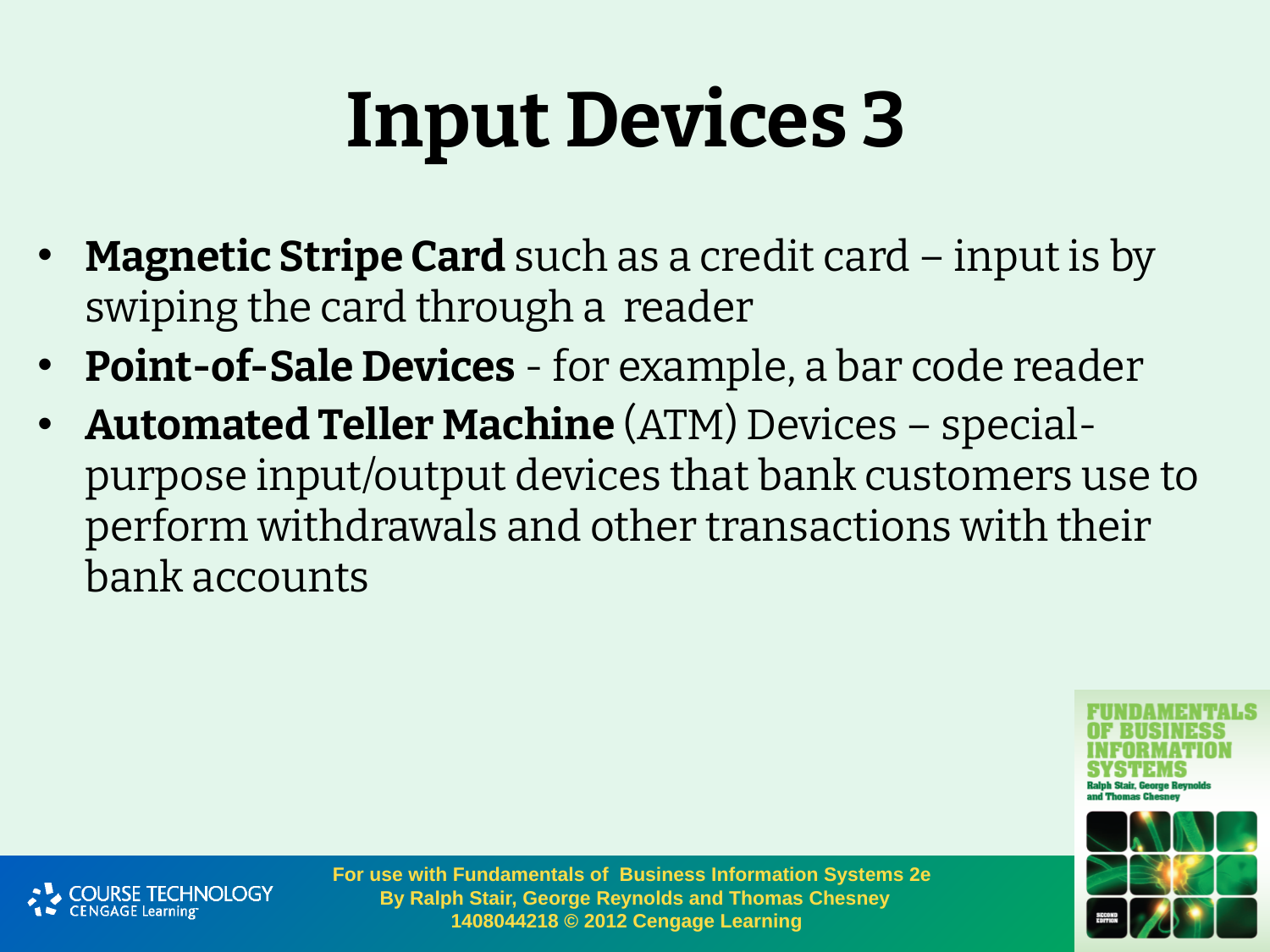

# Input Devices 3
Magnetic Stripe Card such as a credit card – input is by swiping the card through a  reader
Point-of-Sale Devices - for example, a bar code reader
Automated Teller Machine (ATM) Devices – special-purpose input/output devices that bank customers use to perform withdrawals and other transactions with their bank accounts